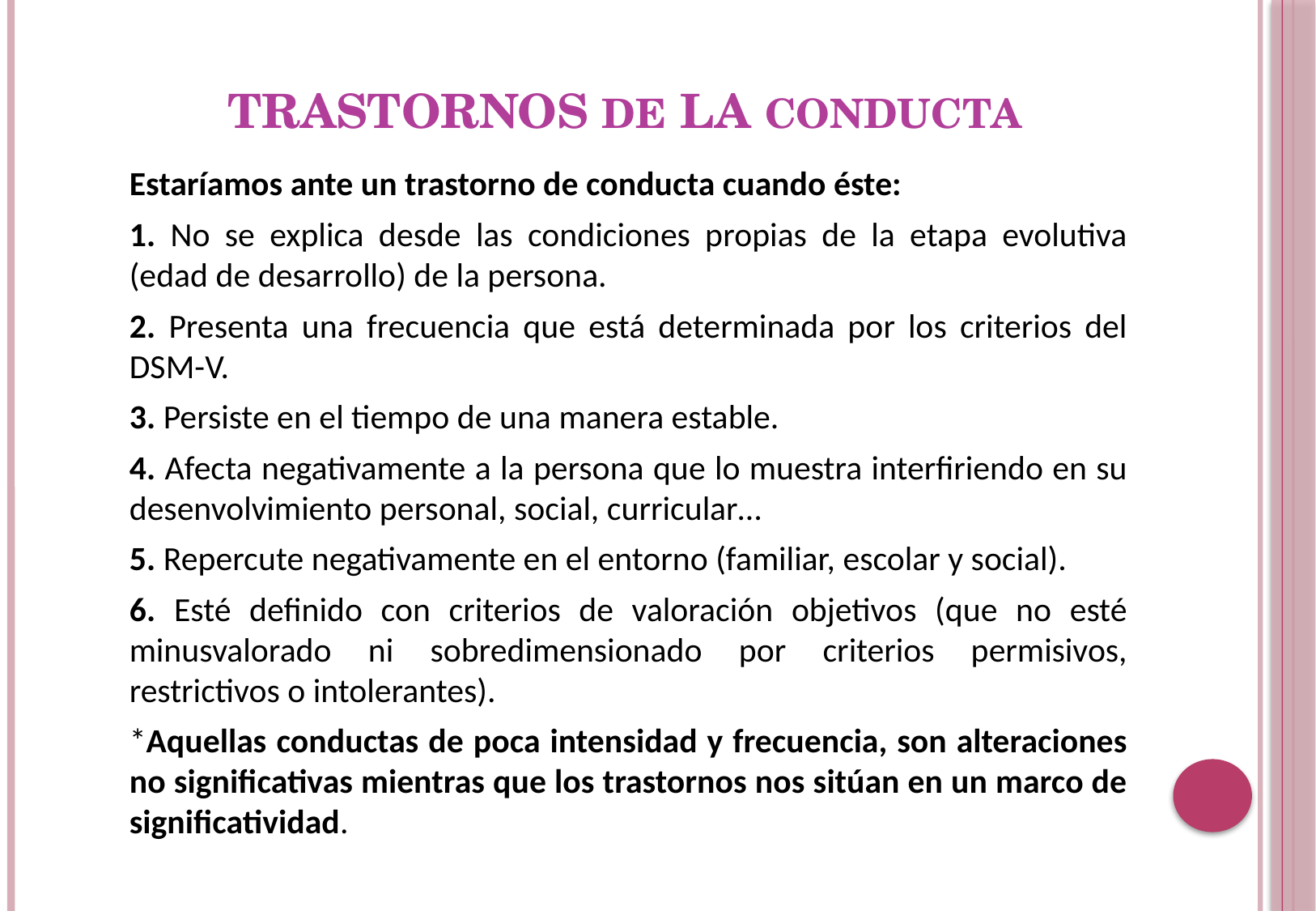

# Trastornos DE la CONDUCTA
Estaríamos ante un trastorno de conducta cuando éste:
1. No se explica desde las condiciones propias de la etapa evolutiva (edad de desarrollo) de la persona.
2. Presenta una frecuencia que está determinada por los criterios del DSM-V.
3. Persiste en el tiempo de una manera estable.
4. Afecta negativamente a la persona que lo muestra interfiriendo en su desenvolvimiento personal, social, curricular…
5. Repercute negativamente en el entorno (familiar, escolar y social).
6. Esté definido con criterios de valoración objetivos (que no esté minusvalorado ni sobredimensionado por criterios permisivos, restrictivos o intolerantes).
*Aquellas conductas de poca intensidad y frecuencia, son alteraciones no significativas mientras que los trastornos nos sitúan en un marco de significatividad.